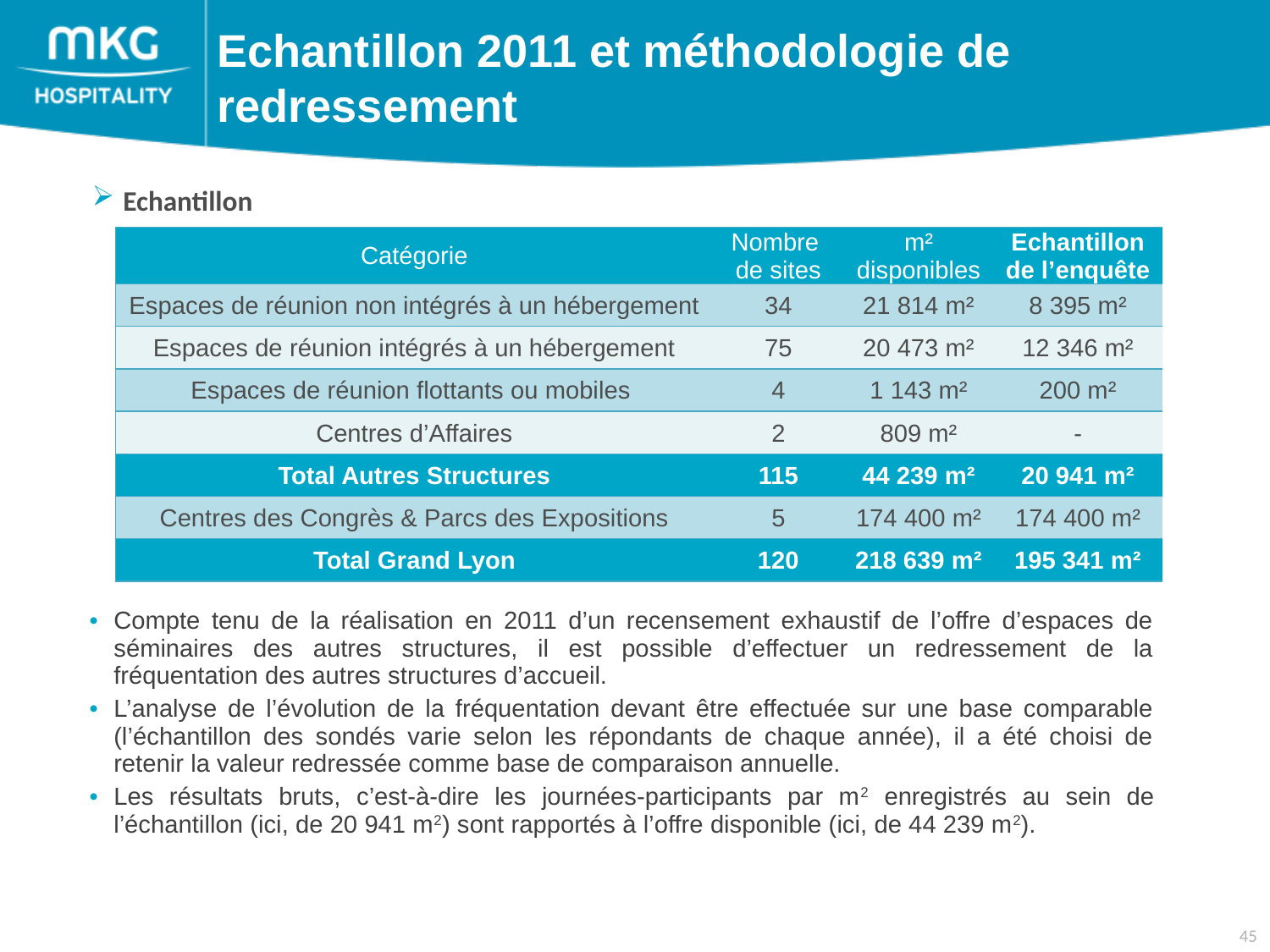

Echantillon 2011 et méthodologie de redressement
 Echantillon
| Catégorie | Nombre de sites | m² disponibles | Echantillon de l’enquête |
| --- | --- | --- | --- |
| Espaces de réunion non intégrés à un hébergement | 34 | 21 814 m² | 8 395 m² |
| Espaces de réunion intégrés à un hébergement | 75 | 20 473 m² | 12 346 m² |
| Espaces de réunion flottants ou mobiles | 4 | 1 143 m² | 200 m² |
| Centres d’Affaires | 2 | 809 m² | - |
| Total Autres Structures | 115 | 44 239 m² | 20 941 m² |
| Centres des Congrès & Parcs des Expositions | 5 | 174 400 m² | 174 400 m² |
| Total Grand Lyon | 120 | 218 639 m² | 195 341 m² |

Compte tenu de la réalisation en 2011 d’un recensement exhaustif de l’offre d’espaces de séminaires des autres structures, il est possible d’effectuer un redressement de la fréquentation des autres structures d’accueil.
L’analyse de l’évolution de la fréquentation devant être effectuée sur une base comparable (l’échantillon des sondés varie selon les répondants de chaque année), il a été choisi de retenir la valeur redressée comme base de comparaison annuelle.
Les résultats bruts, c’est-à-dire les journées-participants par m2 enregistrés au sein de l’échantillon (ici, de 20 941 m2) sont rapportés à l’offre disponible (ici, de 44 239 m2).